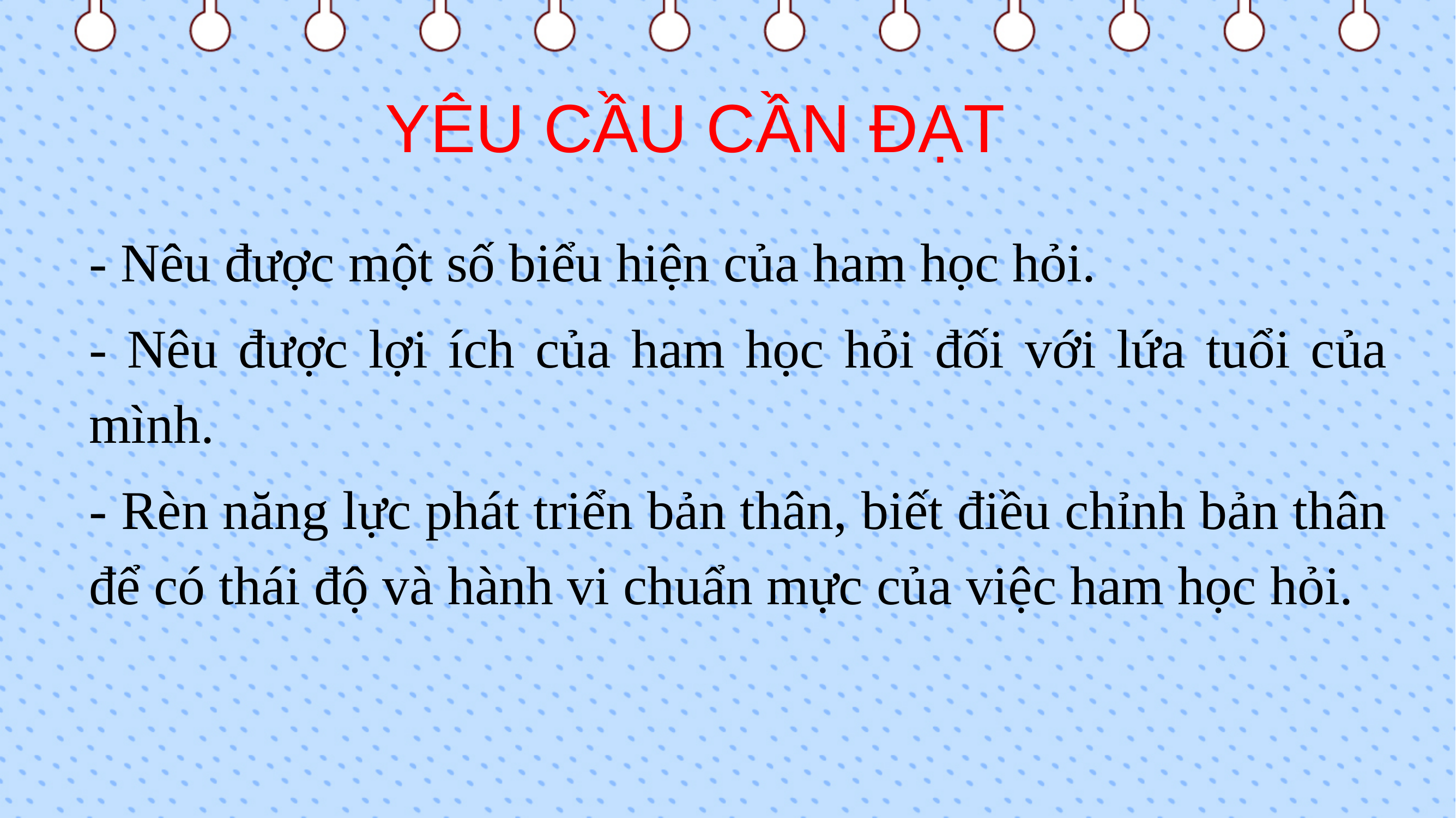

# YÊU CẦU CẦN ĐẠT
- Nêu được một số biểu hiện của ham học hỏi.
- Nêu được lợi ích của ham học hỏi đối với lứa tuổi của mình.
- Rèn năng lực phát triển bản thân, biết điều chỉnh bản thân để có thái độ và hành vi chuẩn mực của việc ham học hỏi.